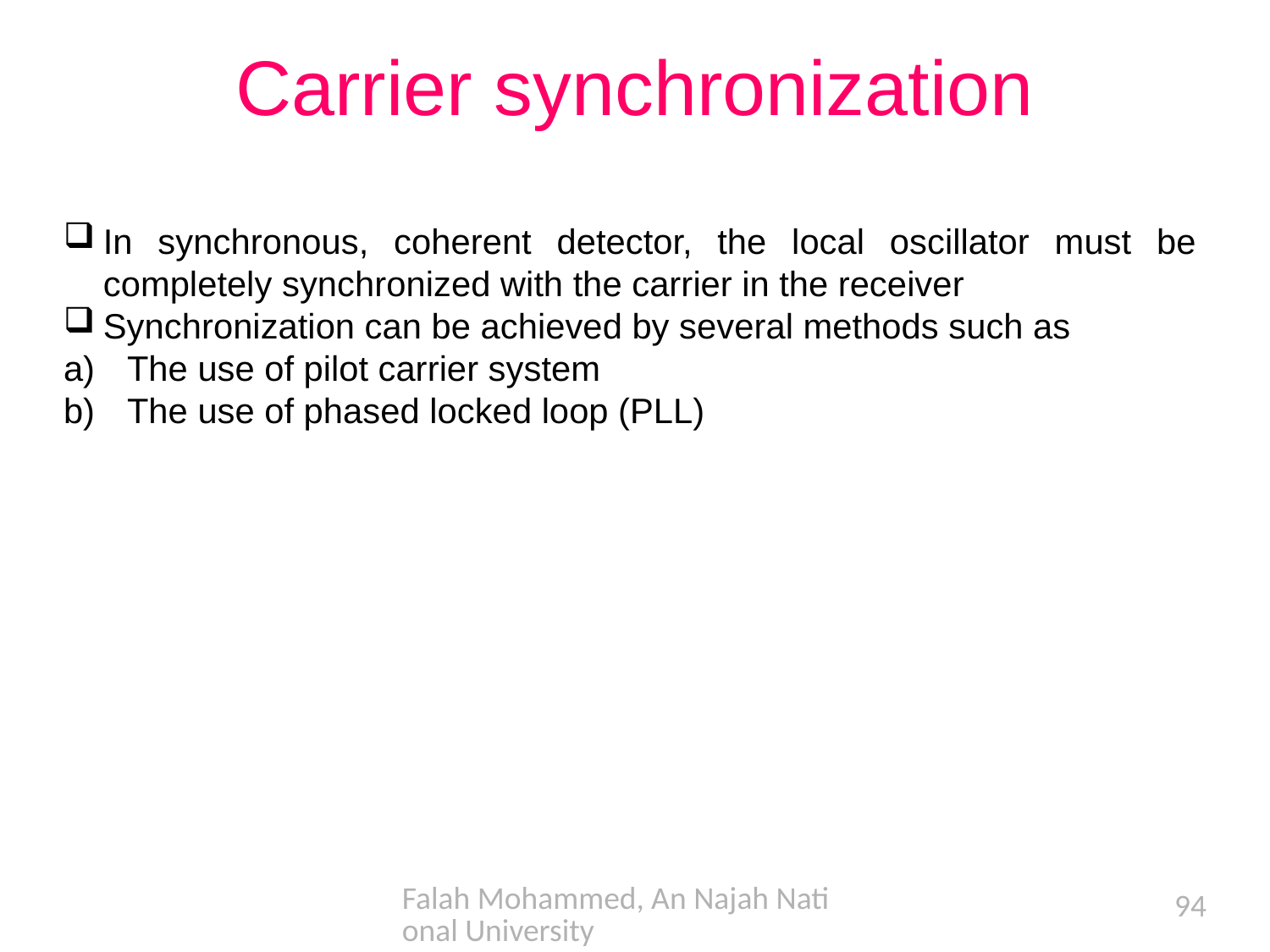

# Carrier synchronization
In synchronous, coherent detector, the local oscillator must be completely synchronized with the carrier in the receiver
Synchronization can be achieved by several methods such as
The use of pilot carrier system
The use of phased locked loop (PLL)
Falah Mohammed, An Najah National University
94